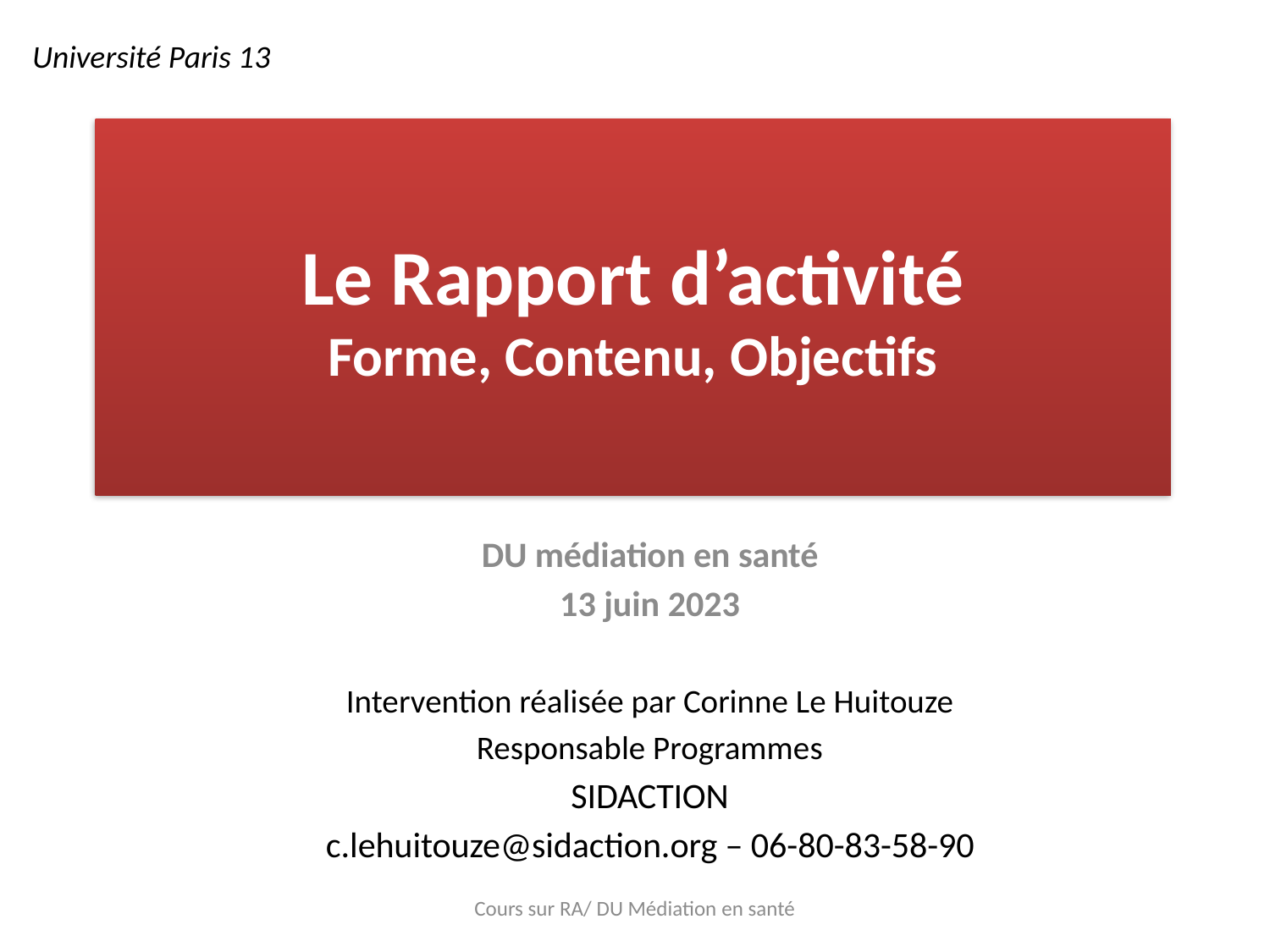

Université Paris 13
# Le Rapport d’activité Forme, Contenu, Objectifs
DU médiation en santé
13 juin 2023

Intervention réalisée par Corinne Le Huitouze
Responsable Programmes
SIDACTION
c.lehuitouze@sidaction.org – 06-80-83-58-90

Cours sur RA/ DU Médiation en santé